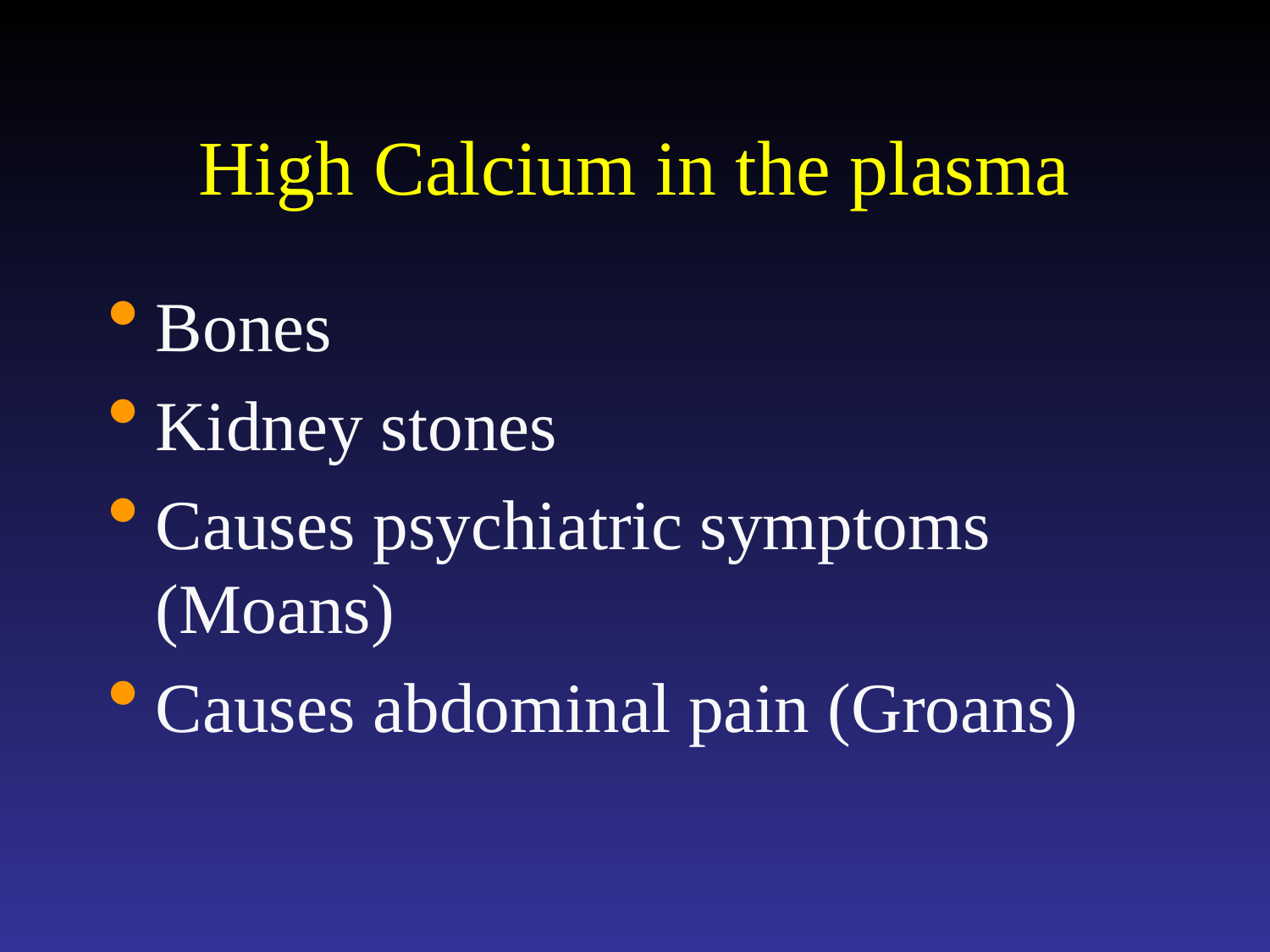

# High Calcium in the plasma
Bones
Kidney stones
Causes psychiatric symptoms (Moans)
Causes abdominal pain (Groans)